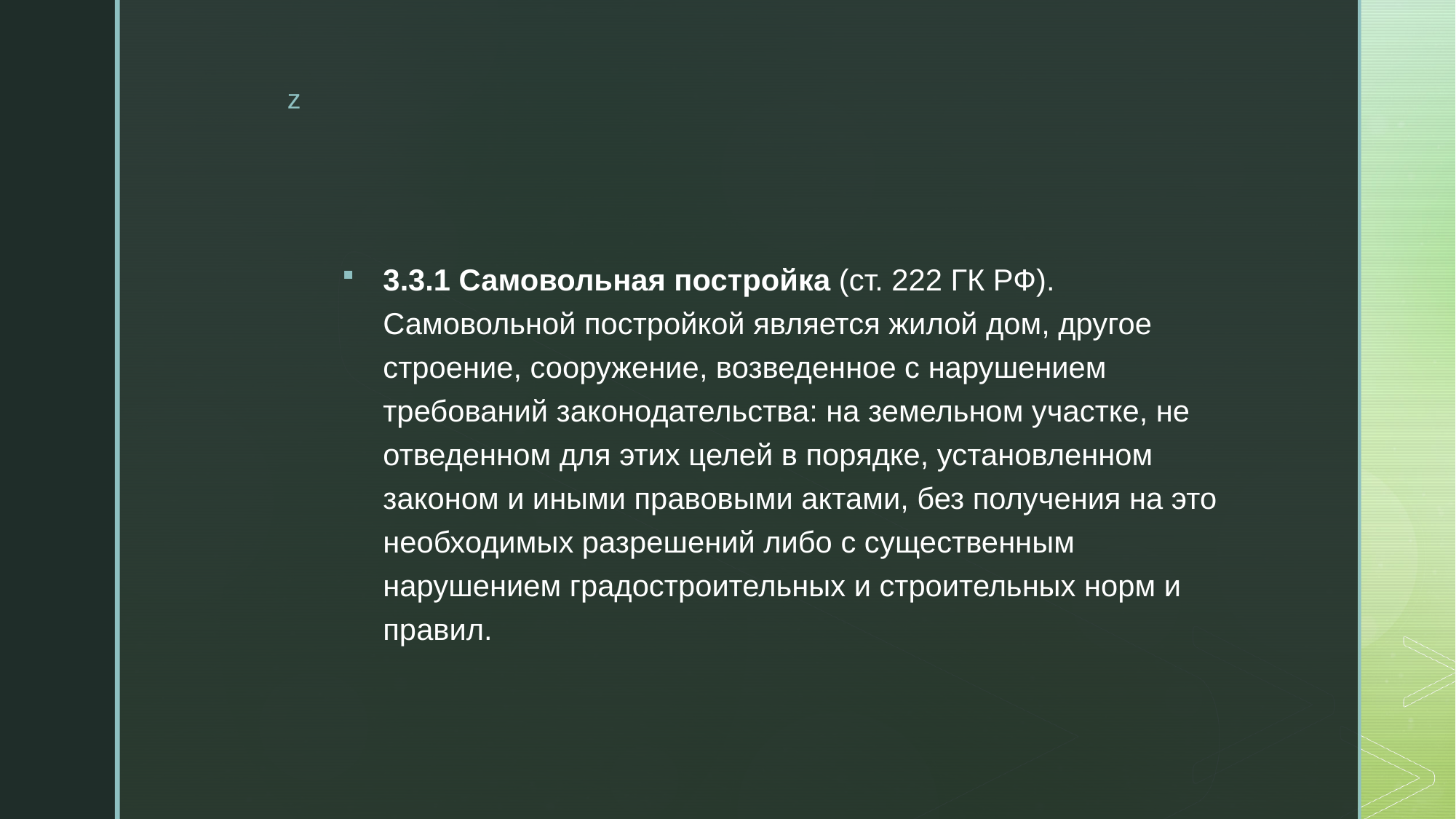

3.3.1 Самовольная постройка (ст. 222 ГК РФ). Самовольной постройкой является жилой дом, другое строение, сооружение, возведенное с нарушением требований законодательства: на земельном участке, не отведенном для этих целей в порядке, установленном законом и иными правовыми актами, без получения на это необходимых разрешений либо с существенным нарушением градостроительных и строительных норм и правил.